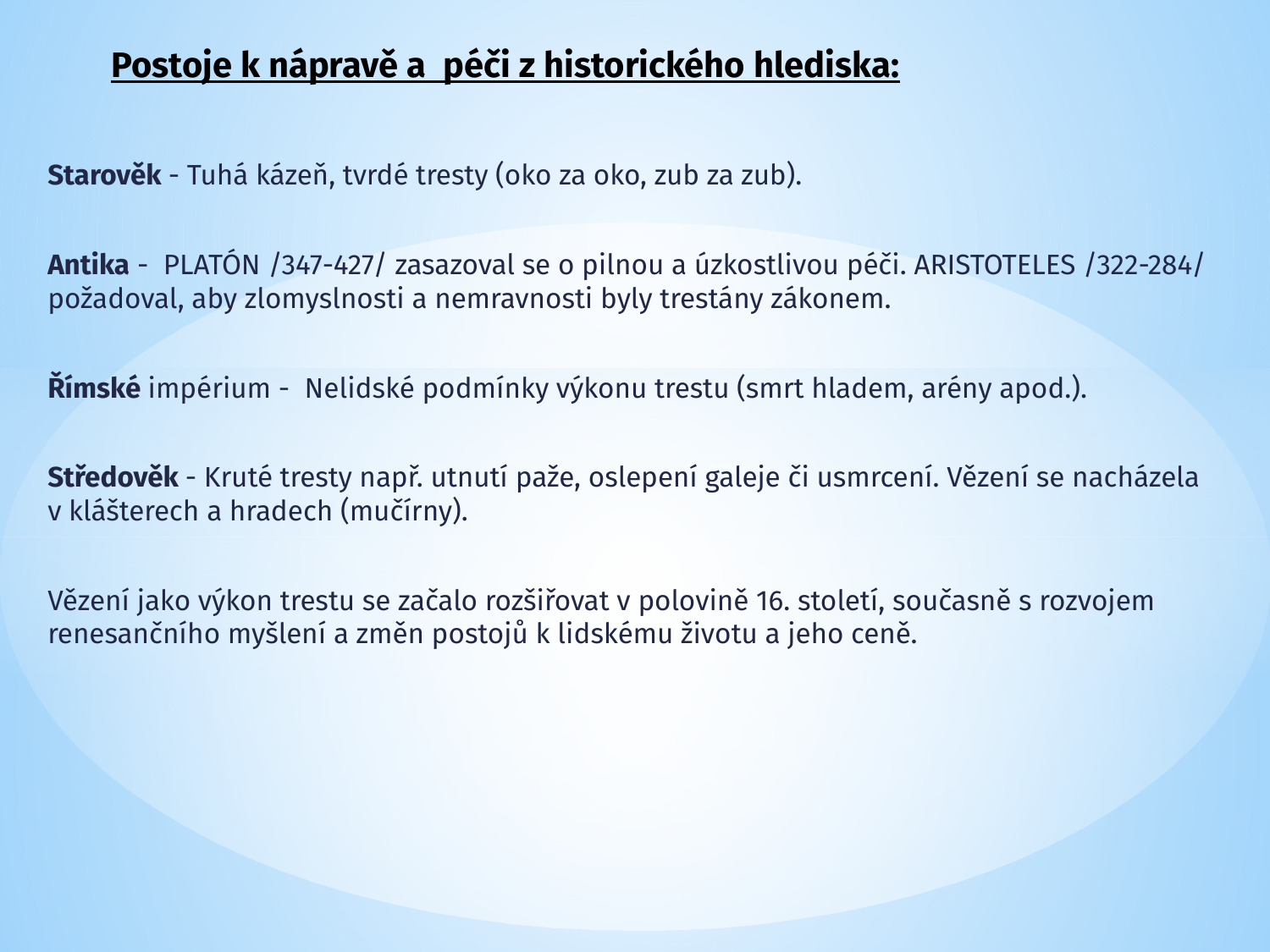

# Postoje k nápravě a  péči z historického hlediska:

Starověk - Tuhá kázeň, tvrdé tresty (oko za oko, zub za zub).

Antika -  PLATÓN /347-427/ zasazoval se o pilnou a úzkostlivou péči. ARISTOTELES /322-284/ požadoval, aby zlomyslnosti a nemravnosti byly trestány zákonem.

Římské impérium -  Nelidské podmínky výkonu trestu (smrt hladem, arény apod.).

Středověk - Kruté tresty např. utnutí paže, oslepení galeje či usmrcení. Vězení se nacházela v klášterech a hradech (mučírny).

Vězení jako výkon trestu se začalo rozšiřovat v polovině 16. století, současně s rozvojem renesančního myšlení a změn postojů k lidskému životu a jeho ceně.